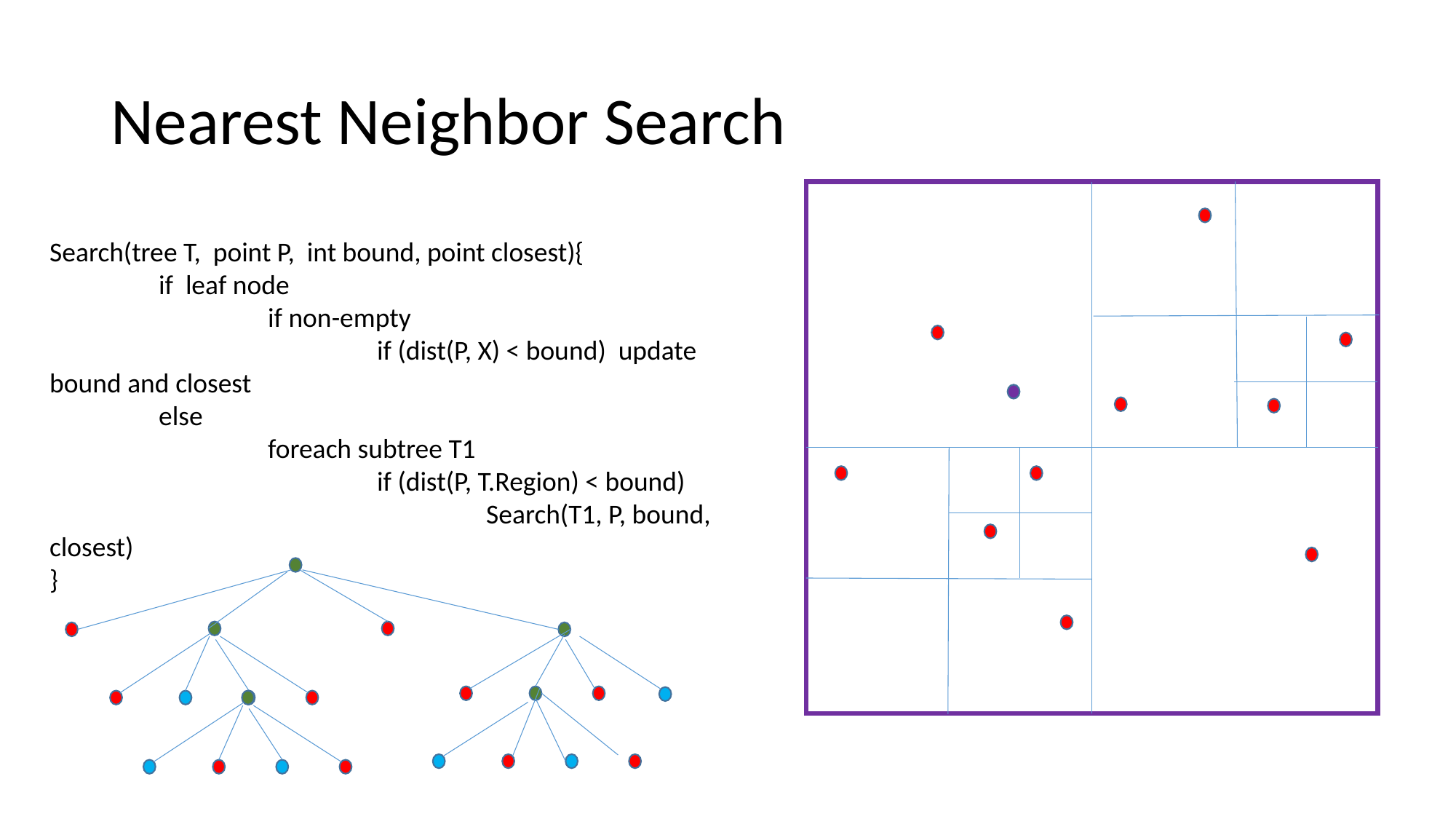

# Nearest Neighbor Search

Search(tree T,  point P,  int bound, point closest){
	if  leaf node
		if non-empty
			if (dist(P, X) < bound)  update bound and closest
	else
		foreach subtree T1
			if (dist(P, T.Region) < bound)
				Search(T1, P, bound, closest)
}